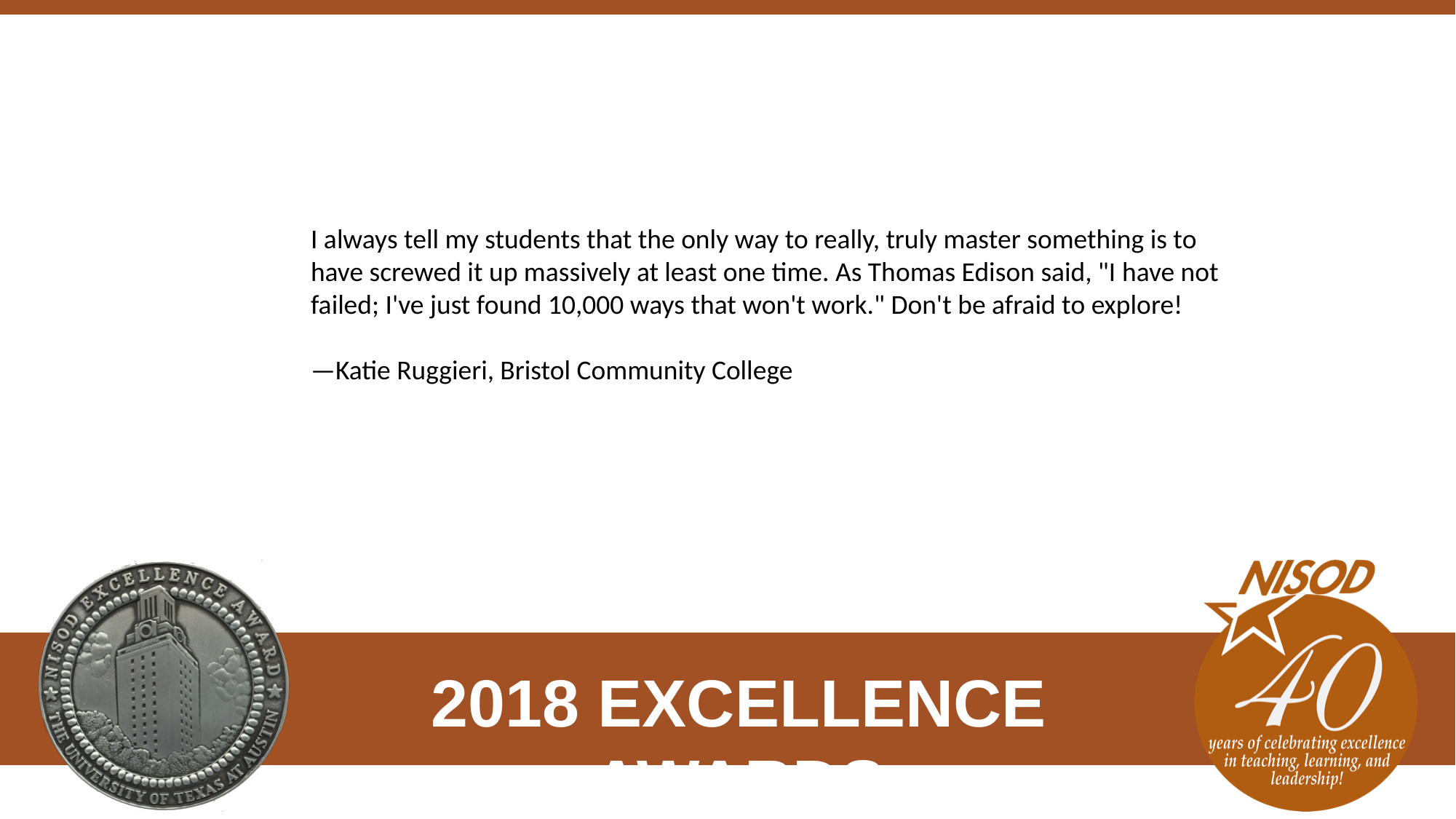

I always tell my students that the only way to really, truly master something is to have screwed it up massively at least one time. As Thomas Edison said, "I have not failed; I've just found 10,000 ways that won't work." Don't be afraid to explore!

—Katie Ruggieri, Bristol Community College